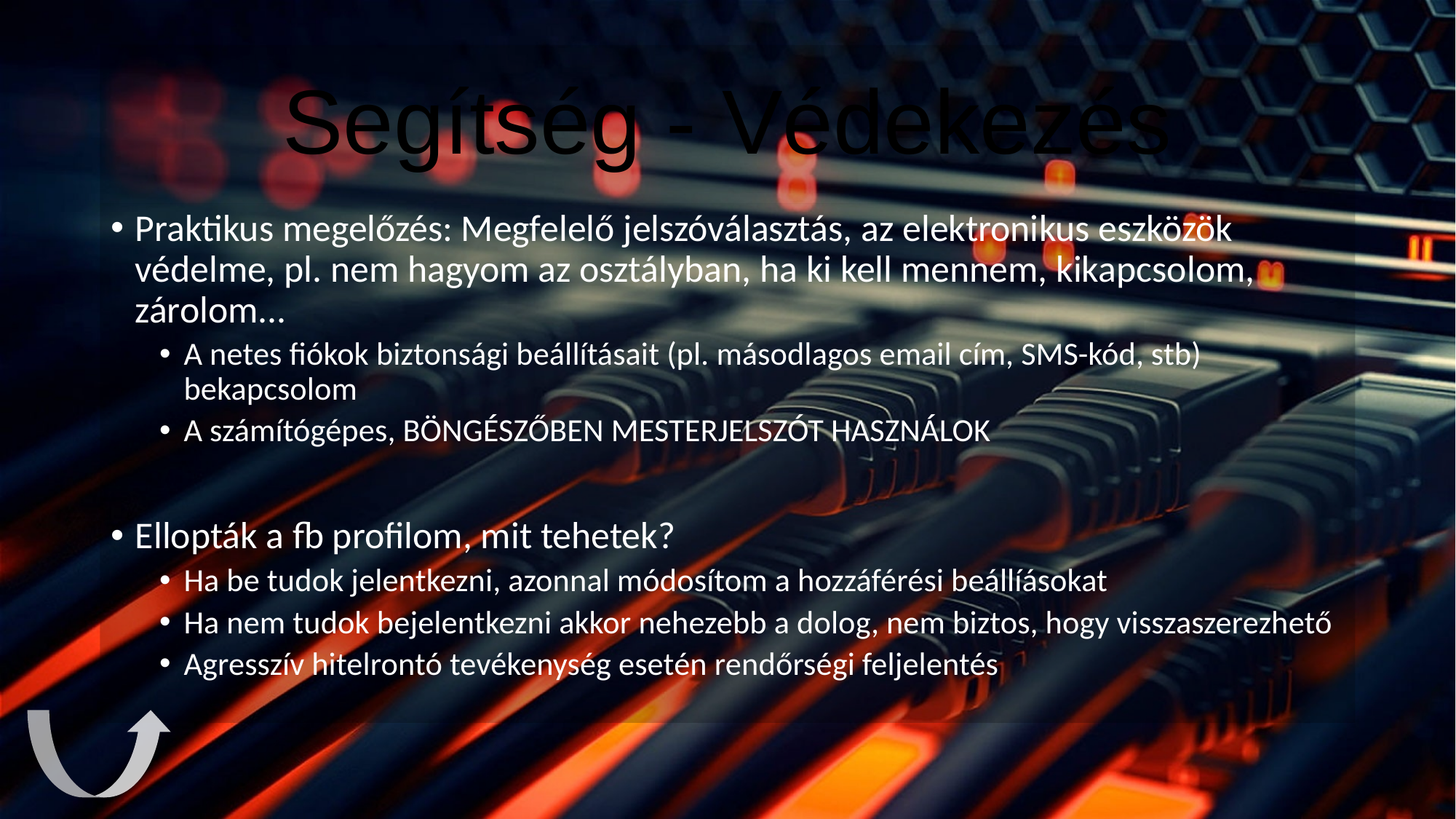

# Segítség - Védekezés
Praktikus megelőzés: Megfelelő jelszóválasztás, az elektronikus eszközök védelme, pl. nem hagyom az osztályban, ha ki kell mennem, kikapcsolom, zárolom...
A netes fiókok biztonsági beállításait (pl. másodlagos email cím, SMS-kód, stb) bekapcsolom
A számítógépes, BÖNGÉSZŐBEN MESTERJELSZÓT HASZNÁLOK

Ellopták a fb profilom, mit tehetek?
Ha be tudok jelentkezni, azonnal módosítom a hozzáférési beállíásokat
Ha nem tudok bejelentkezni akkor nehezebb a dolog, nem biztos, hogy visszaszerezhető
Agresszív hitelrontó tevékenység esetén rendőrségi feljelentés